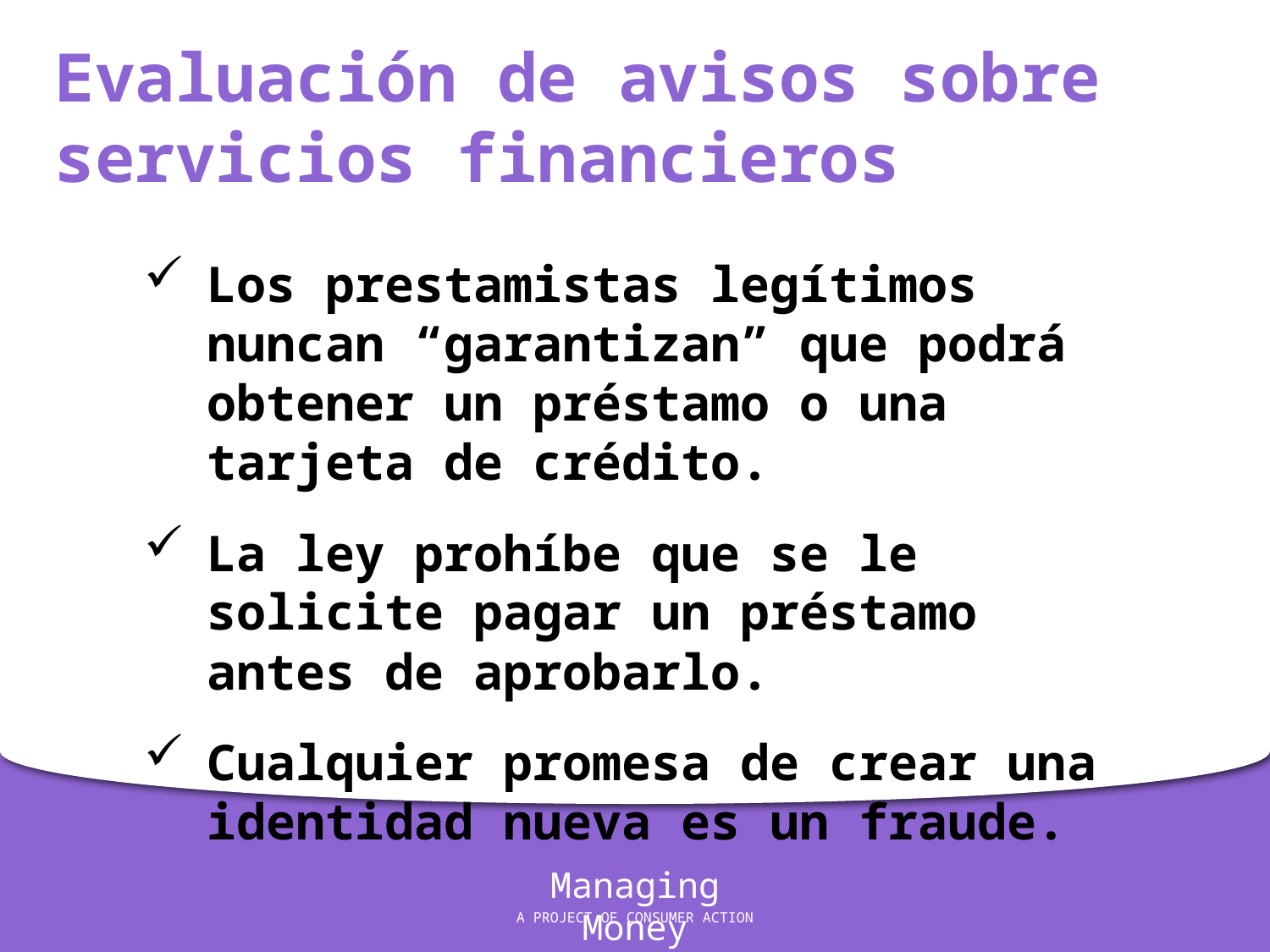

Evaluación de avisos sobre servicios financieros

Los prestamistas legítimos nuncan “garantizan” que podrá obtener un préstamo o una tarjeta de crédito.
La ley prohíbe que se le solicite pagar un préstamo antes de aprobarlo.
Cualquier promesa de crear una identidad nueva es un fraude.

Managing Money
A PROJECT OF CONSUMER ACTION